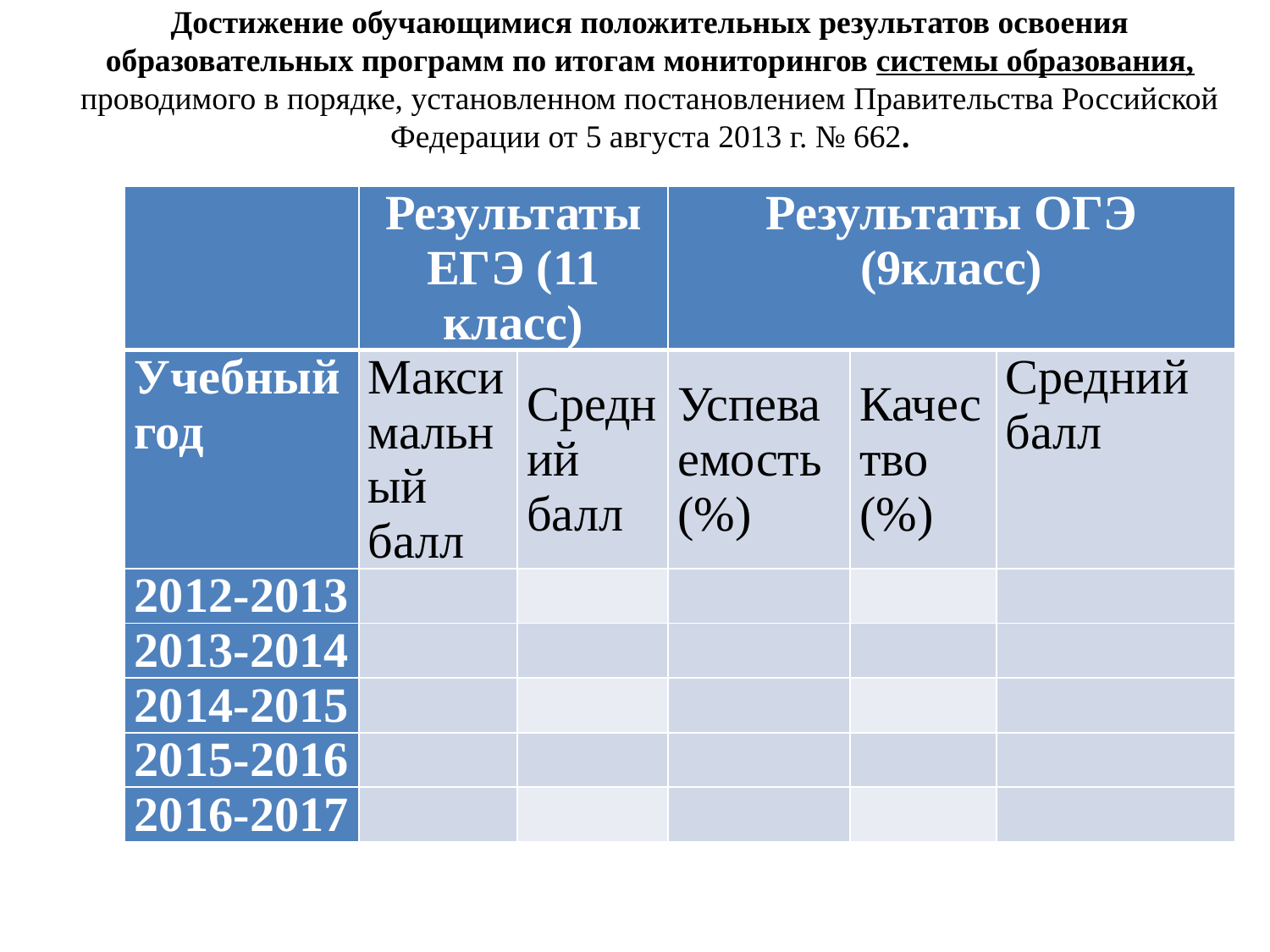

# Достижение обучающимися положительных результатов освоения образовательных программ по итогам мониторингов системы образования, проводимого в порядке, установленном постановлением Правительства Российской Федерации от 5 августа 2013 г. № 662.
|  | Результаты ЕГЭ (11 класс) |  | Результаты ОГЭ (9класс) |  |  |
| --- | --- | --- | --- | --- | --- |
| Учебный год | Максимальный балл | Средний балл | Успеваемость (%) | Качество (%) | Средний балл |
| 2012-2013 |  |  |  |  |  |
| 2013-2014 |  |  |  |  |  |
| 2014-2015 |  |  |  |  |  |
| 2015-2016 |  |  |  |  |  |
| 2016-2017 |  |  |  |  |  |